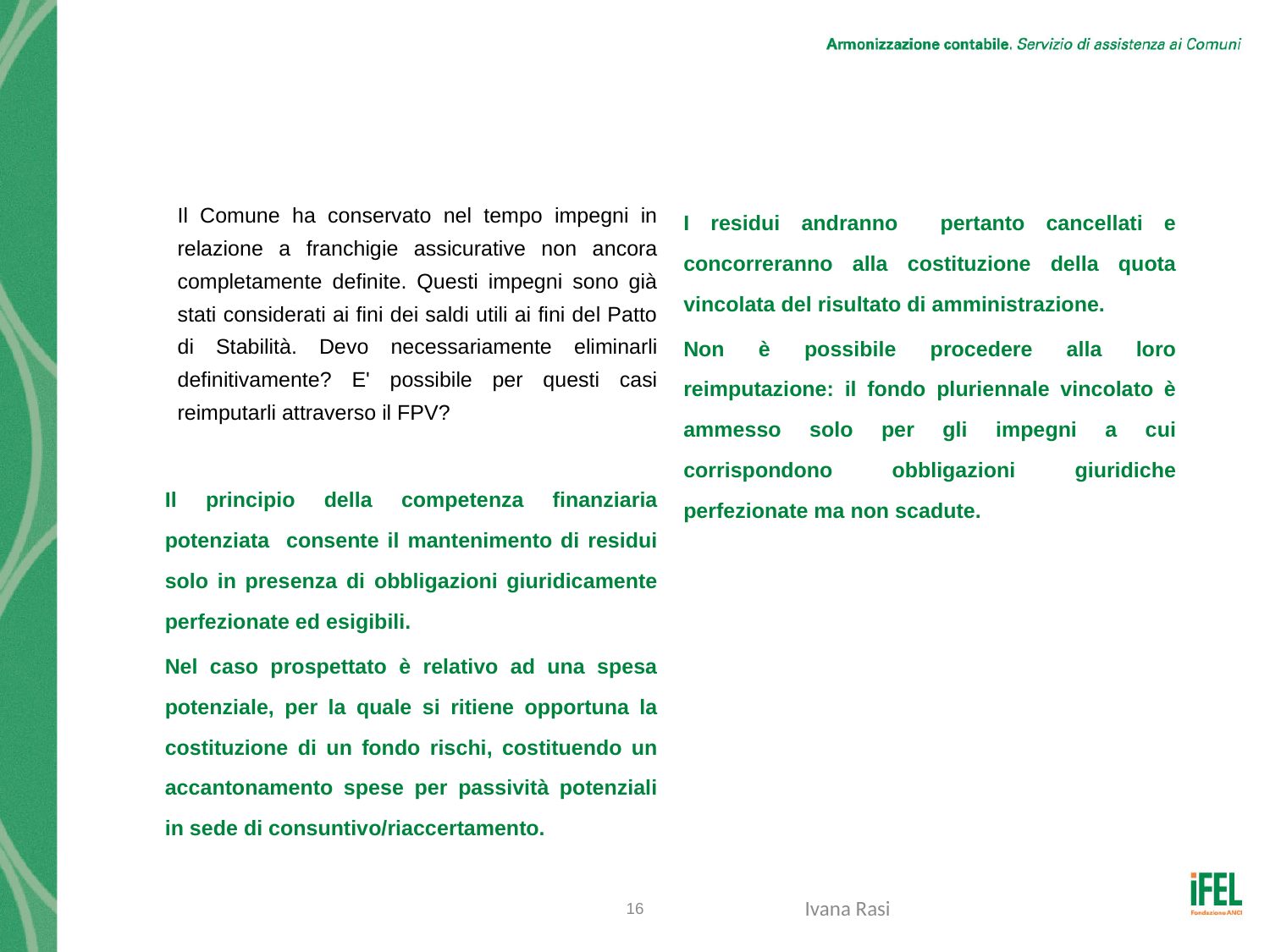

# Quesito n. 15
Il Comune ha conservato nel tempo impegni in relazione a franchigie assicurative non ancora completamente definite. Questi impegni sono già stati considerati ai fini dei saldi utili ai fini del Patto di Stabilità. Devo necessariamente eliminarli definitivamente? E' possibile per questi casi reimputarli attraverso il FPV?

Il principio della competenza finanziaria potenziata  consente il mantenimento di residui solo in presenza di obbligazioni giuridicamente perfezionate ed esigibili.
Nel caso prospettato è relativo ad una spesa potenziale, per la quale si ritiene opportuna la costituzione di un fondo rischi, costituendo un accantonamento spese per passività potenziali in sede di consuntivo/riaccertamento.
I residui andranno  pertanto cancellati e concorreranno alla costituzione della quota vincolata del risultato di amministrazione.
Non è possibile procedere alla loro reimputazione: il fondo pluriennale vincolato è ammesso solo per gli impegni a cui corrispondono obbligazioni giuridiche perfezionate ma non scadute.
16
Ivana Rasi